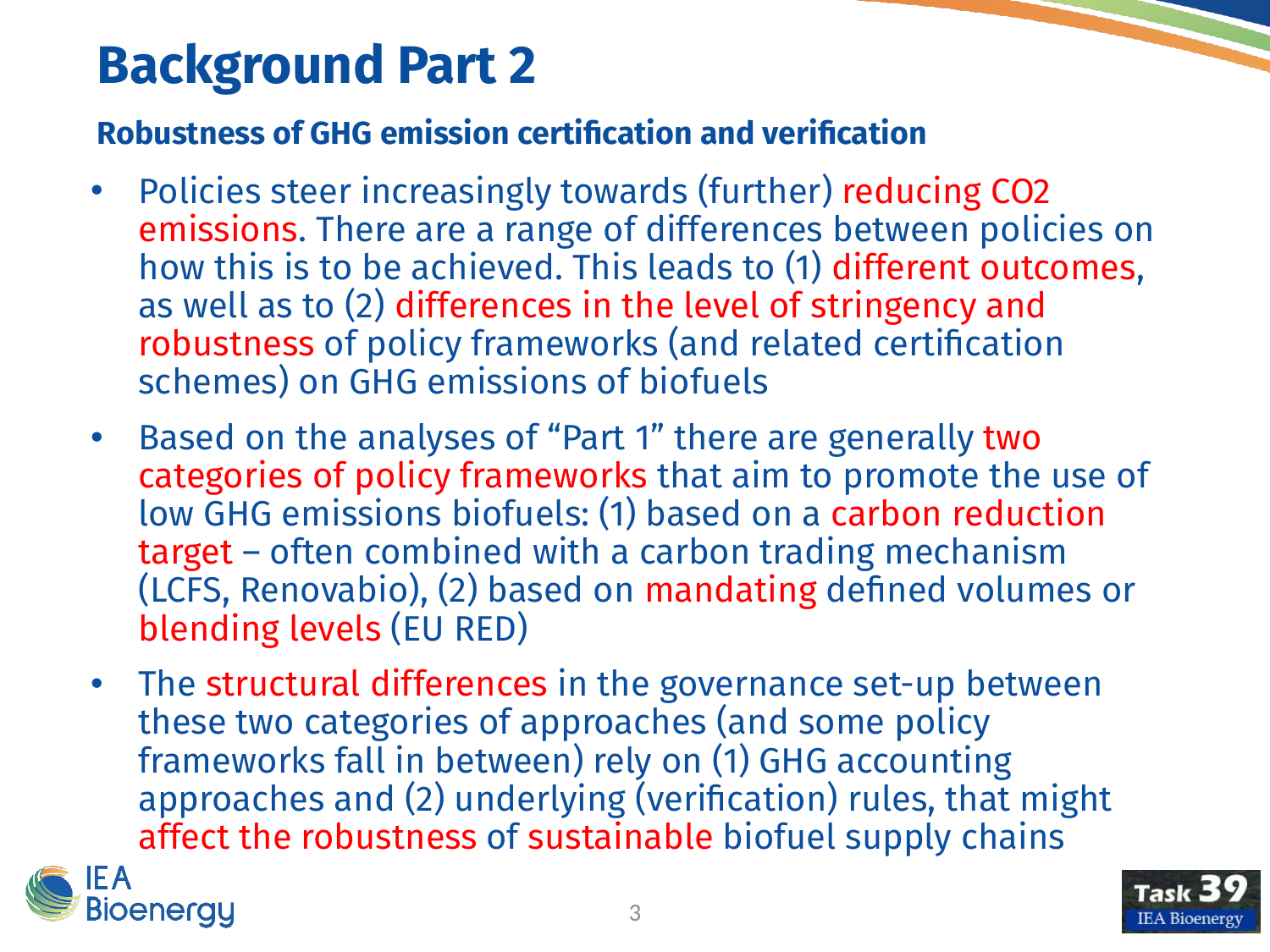

Background Part 2
Robustness of GHG emission certification and verification
Policies steer increasingly towards (further) reducing CO2 emissions. There are a range of differences between policies on how this is to be achieved. This leads to (1) different outcomes, as well as to (2) differences in the level of stringency and robustness of policy frameworks (and related certification schemes) on GHG emissions of biofuels
Based on the analyses of “Part 1” there are generally two categories of policy frameworks that aim to promote the use of low GHG emissions biofuels: (1) based on a carbon reduction target – often combined with a carbon trading mechanism (LCFS, Renovabio), (2) based on mandating defined volumes or blending levels (EU RED)
The structural differences in the governance set-up between these two categories of approaches (and some policy frameworks fall in between) rely on (1) GHG accounting approaches and (2) underlying (verification) rules, that might affect the robustness of sustainable biofuel supply chains